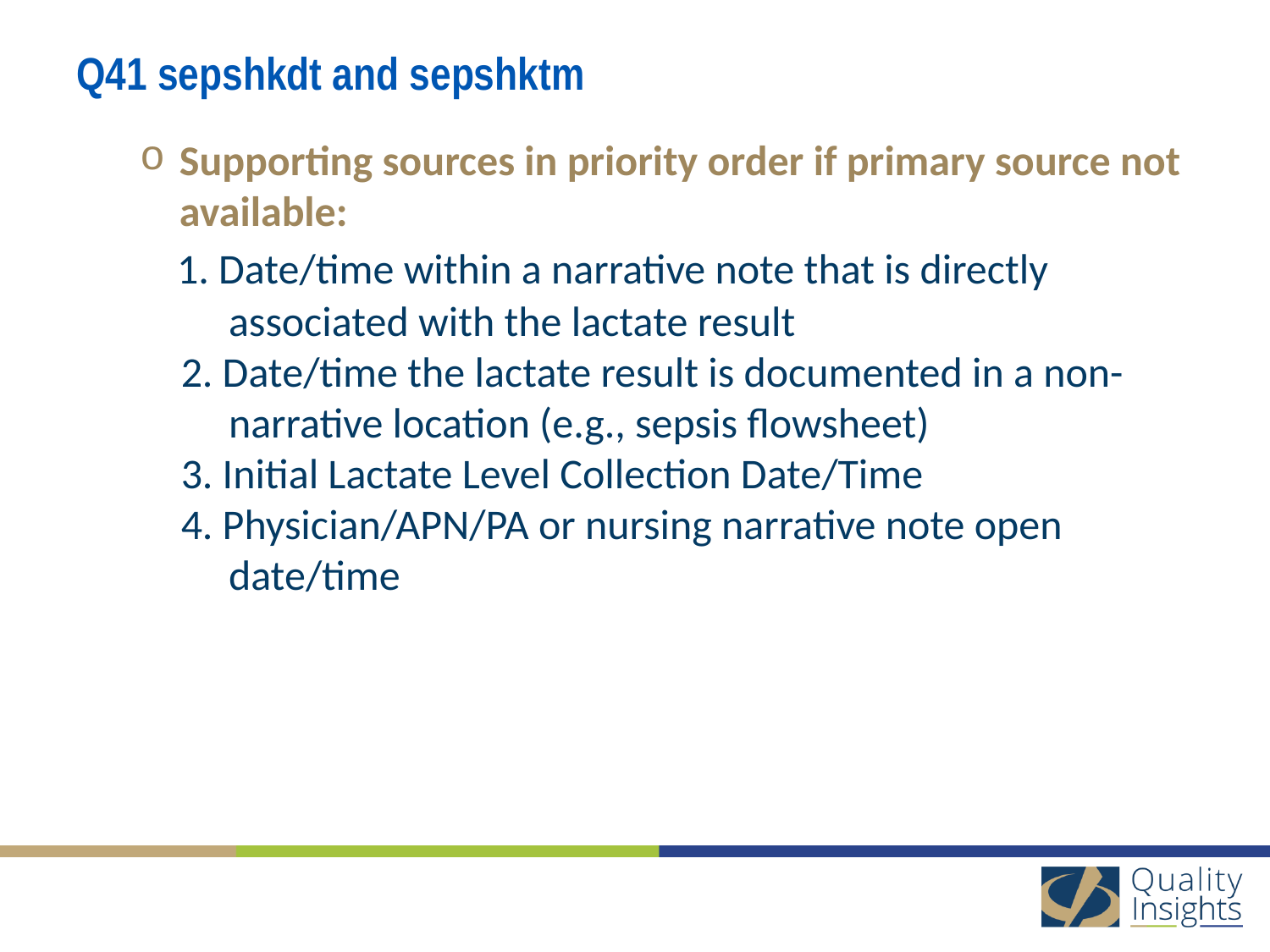

# Q41 sepshkdt and sepshktm
Supporting sources in priority order if primary source not available:
         1. Date/time within a narrative note that is directly
                associated with the lactate result
           2. Date/time the lactate result is documented in a non-
                narrative location (e.g., sepsis flowsheet)
           3. Initial Lactate Level Collection Date/Time
           4. Physician/APN/PA or nursing narrative note open
                date/time